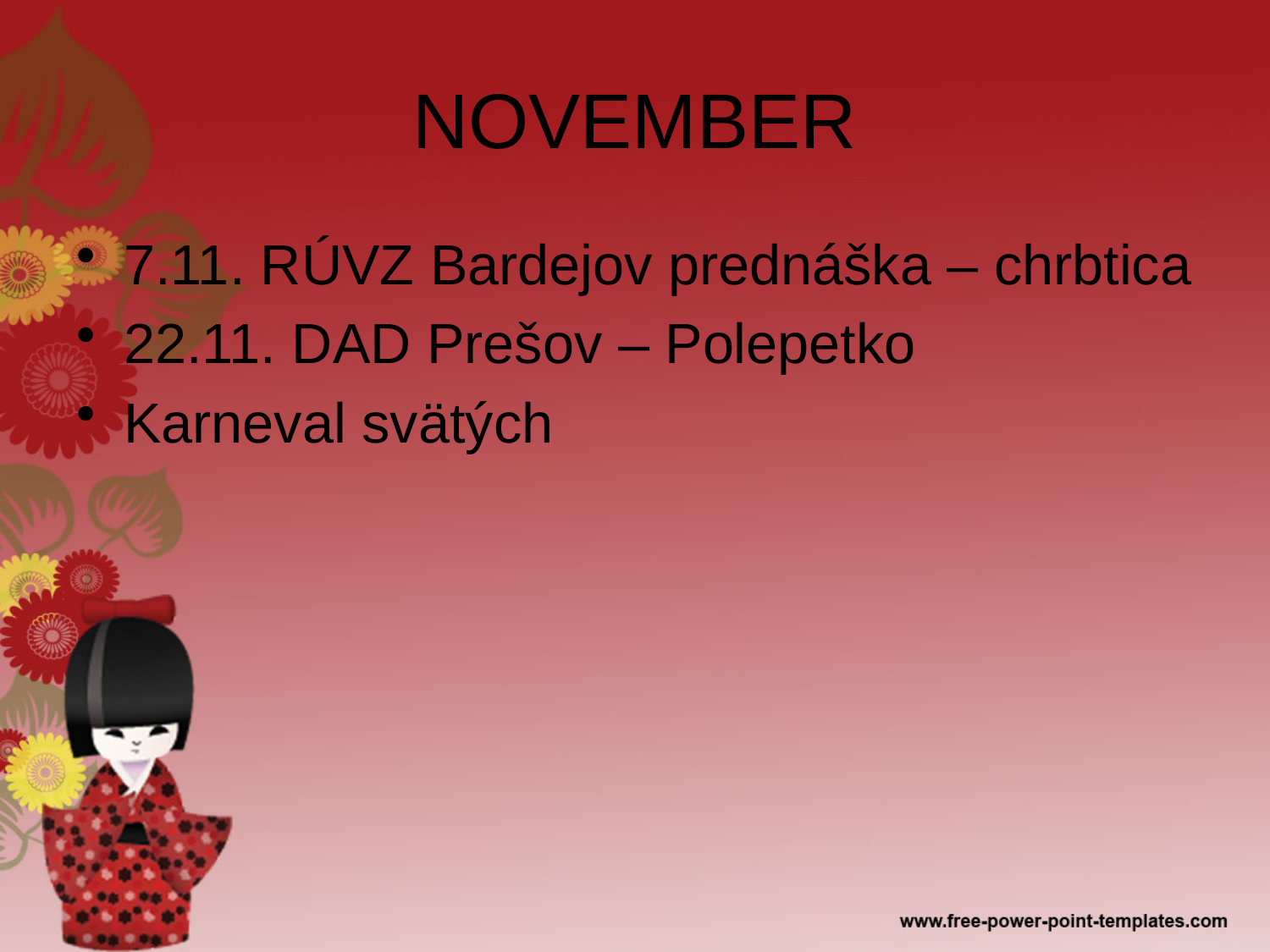

# NOVEMBER
7.11. RÚVZ Bardejov prednáška – chrbtica
22.11. DAD Prešov – Polepetko
Karneval svätých